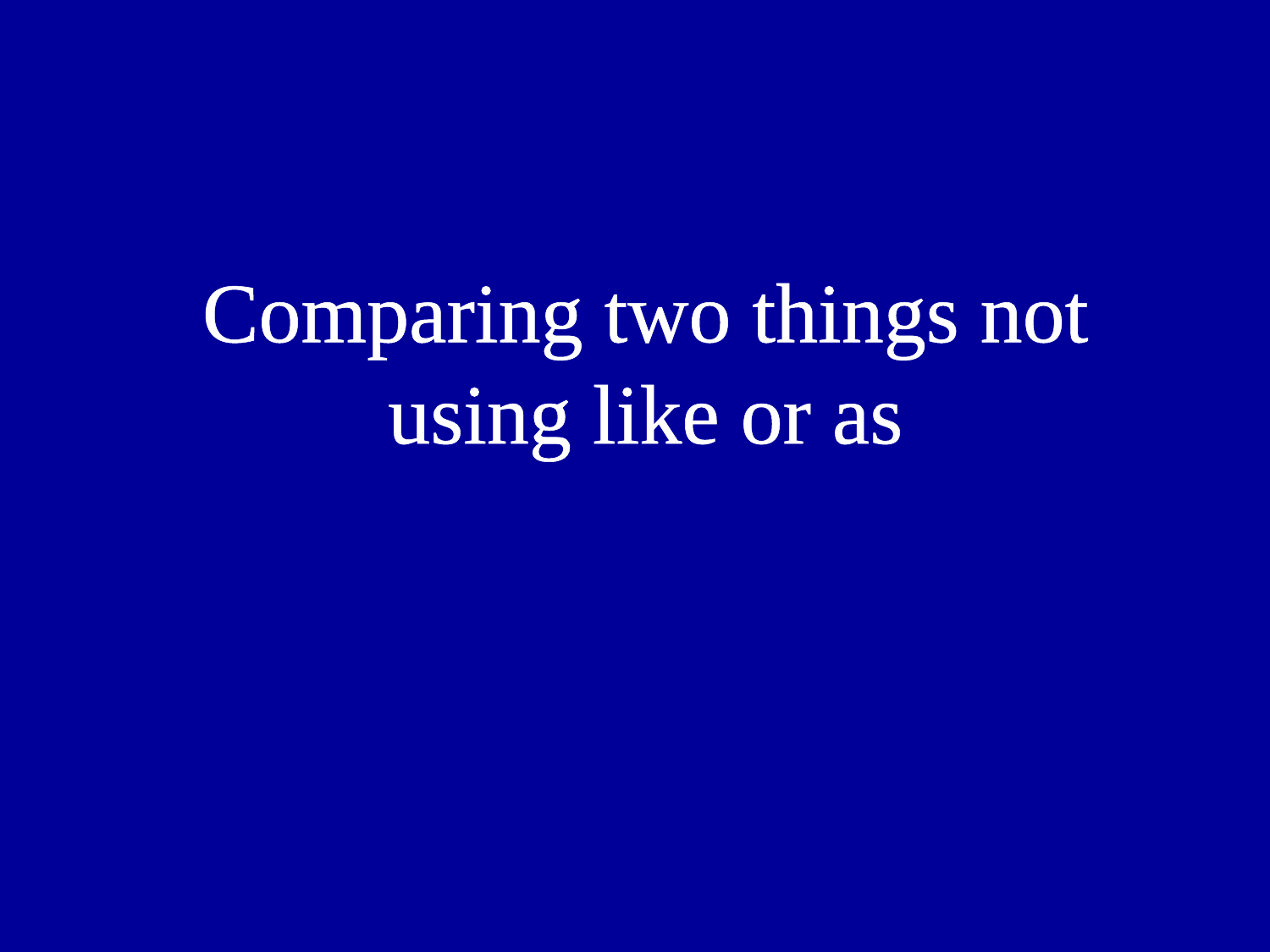

Comparing two things not using like or as